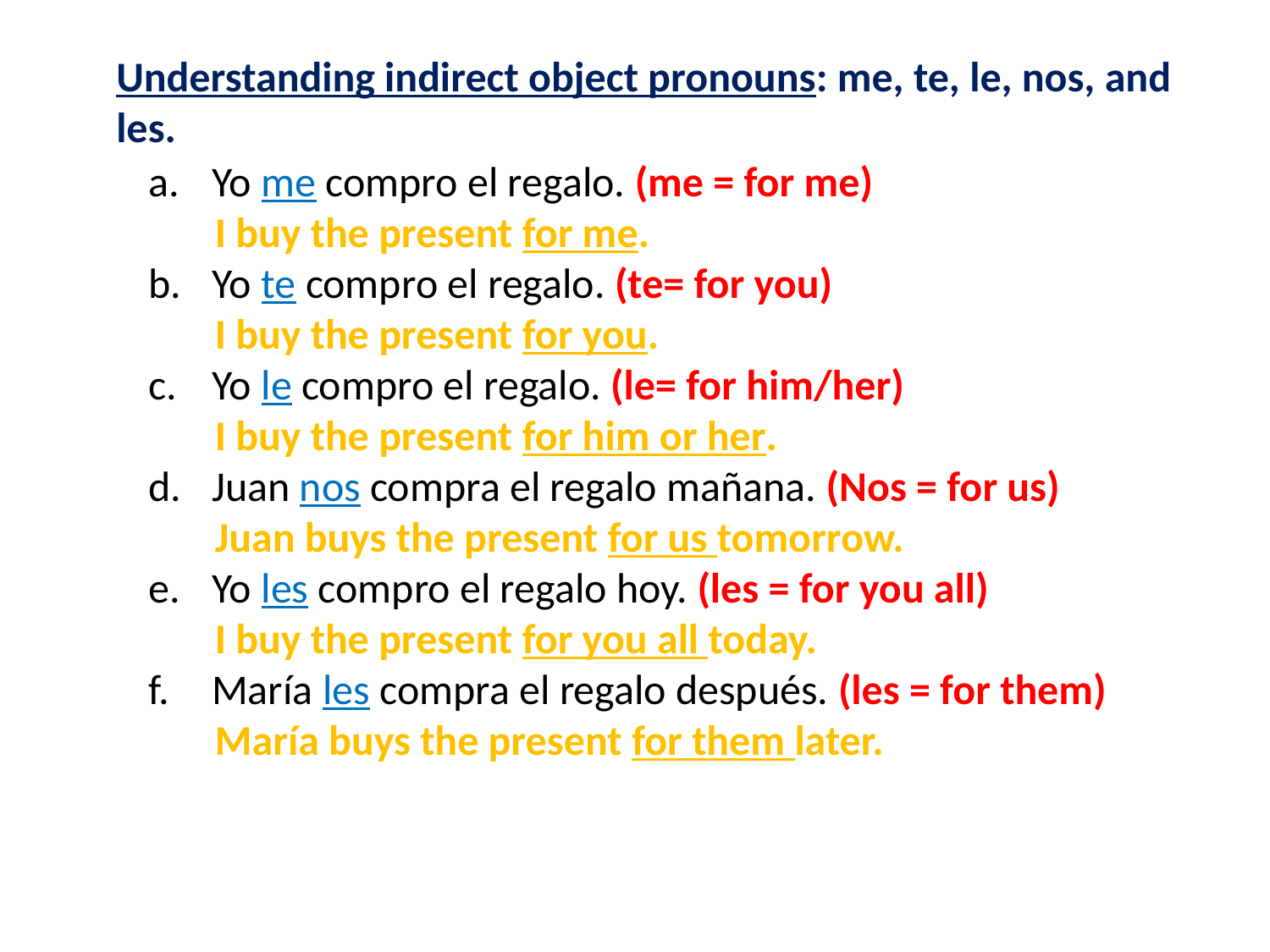

Understanding indirect object pronouns: me, te, le, nos, and  les.
Yo me compro el regalo. (me = for me)
       I buy the present for me.
Yo te compro el regalo. (te= for you)
       I buy the present for you.
Yo le compro el regalo. (le= for him/her)
       I buy the present for him or her.
Juan nos compra el regalo mañana. (Nos = for us)
       Juan buys the present for us tomorrow.
Yo les compro el regalo hoy. (les = for you all)
       I buy the present for you all today.
María les compra el regalo después. (les = for them)
       María buys the present for them later.